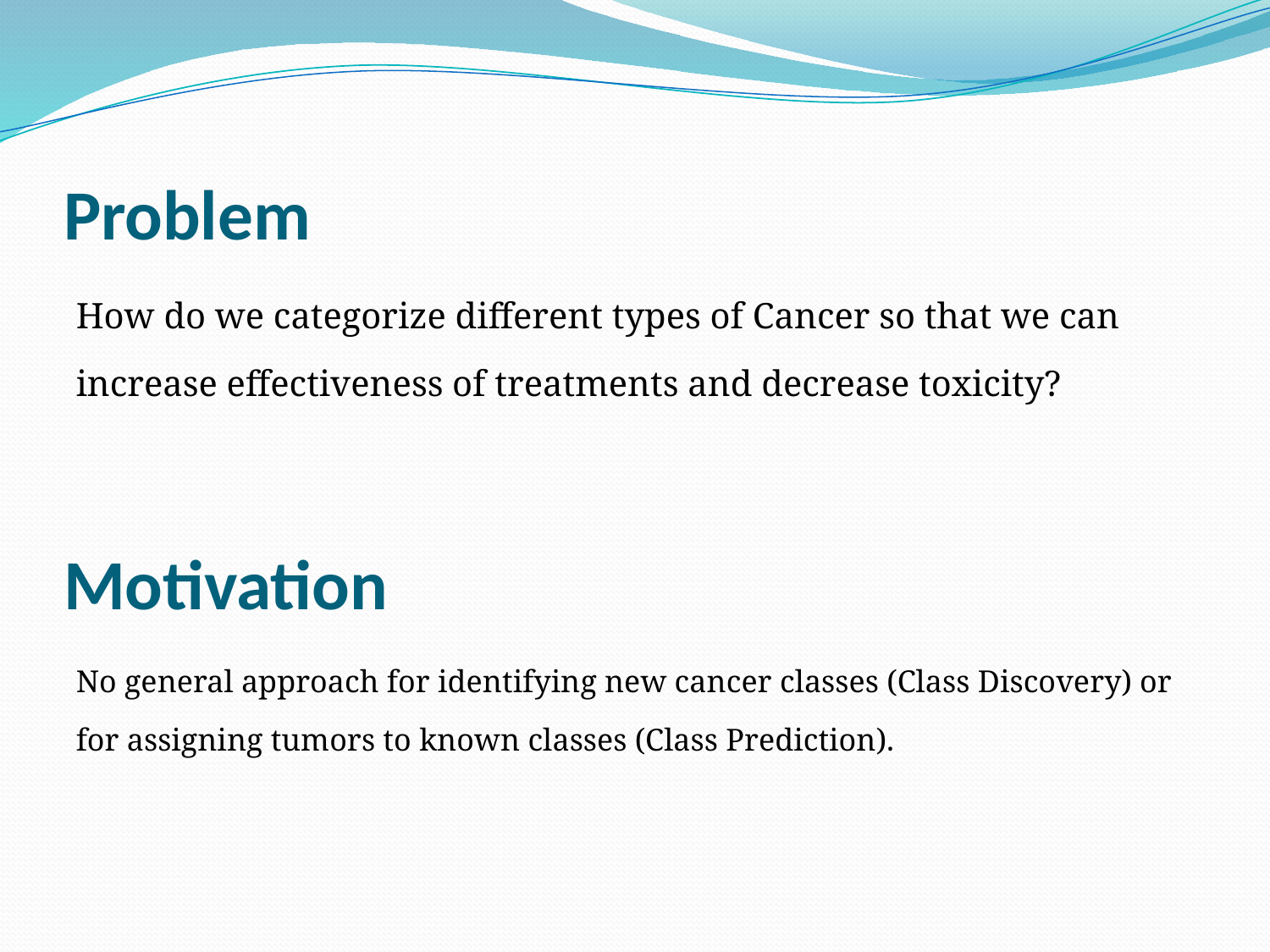

# Problem
How do we categorize different types of Cancer so that we can increase effectiveness of treatments and decrease toxicity?
Motivation
No general approach for identifying new cancer classes (Class Discovery) or for assigning tumors to known classes (Class Prediction).